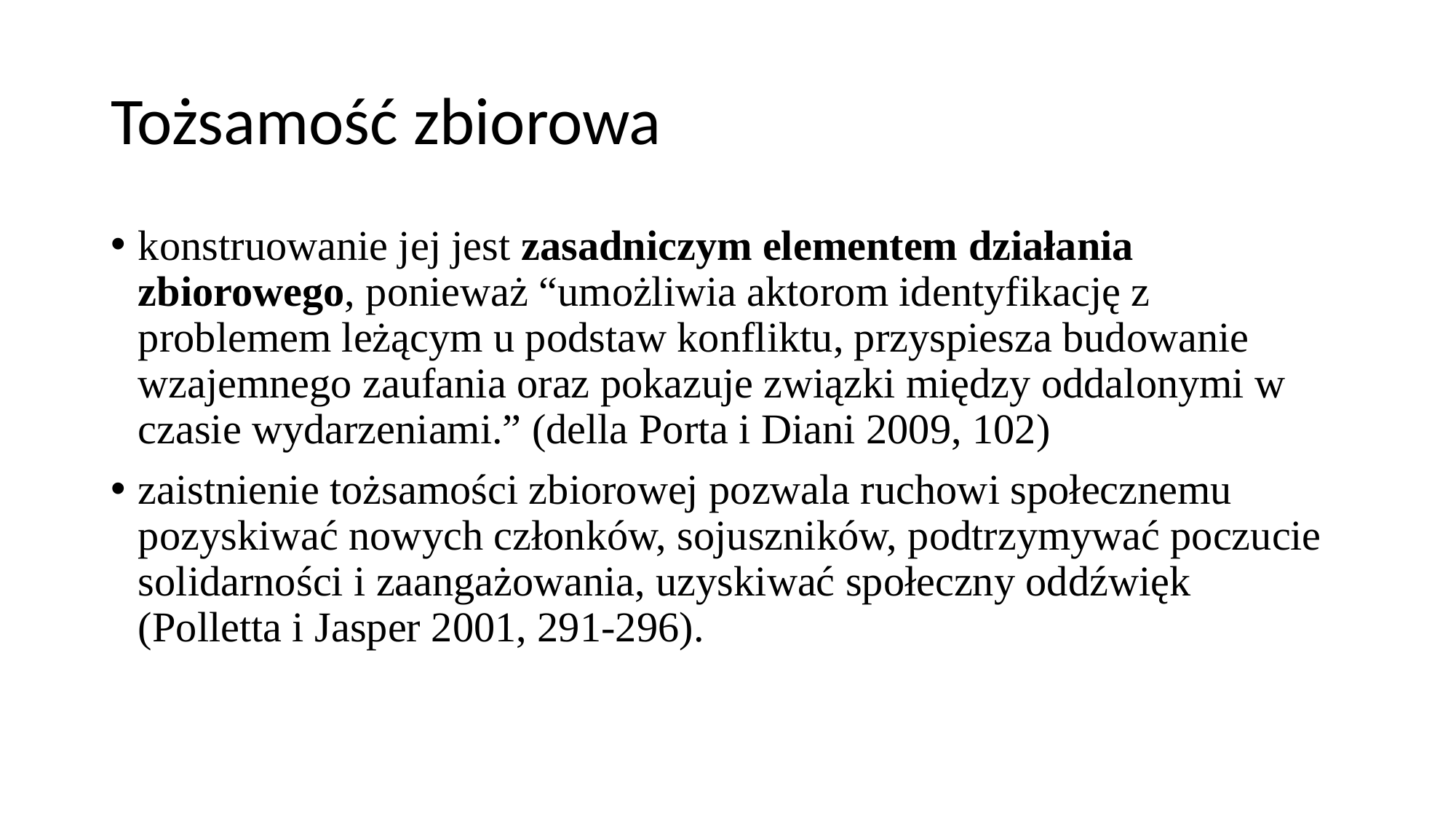

# Tożsamość zbiorowa
konstruowanie jej jest zasadniczym elementem działania zbiorowego, ponieważ “umożliwia aktorom identyfikację z problemem leżącym u podstaw konfliktu, przyspiesza budowanie wzajemnego zaufania oraz pokazuje związki między oddalonymi w czasie wydarzeniami.” (della Porta i Diani 2009, 102)
zaistnienie tożsamości zbiorowej pozwala ruchowi społecznemu pozyskiwać nowych członków, sojuszników, podtrzymywać poczucie solidarności i zaangażowania, uzyskiwać społeczny oddźwięk (Polletta i Jasper 2001, 291-296).